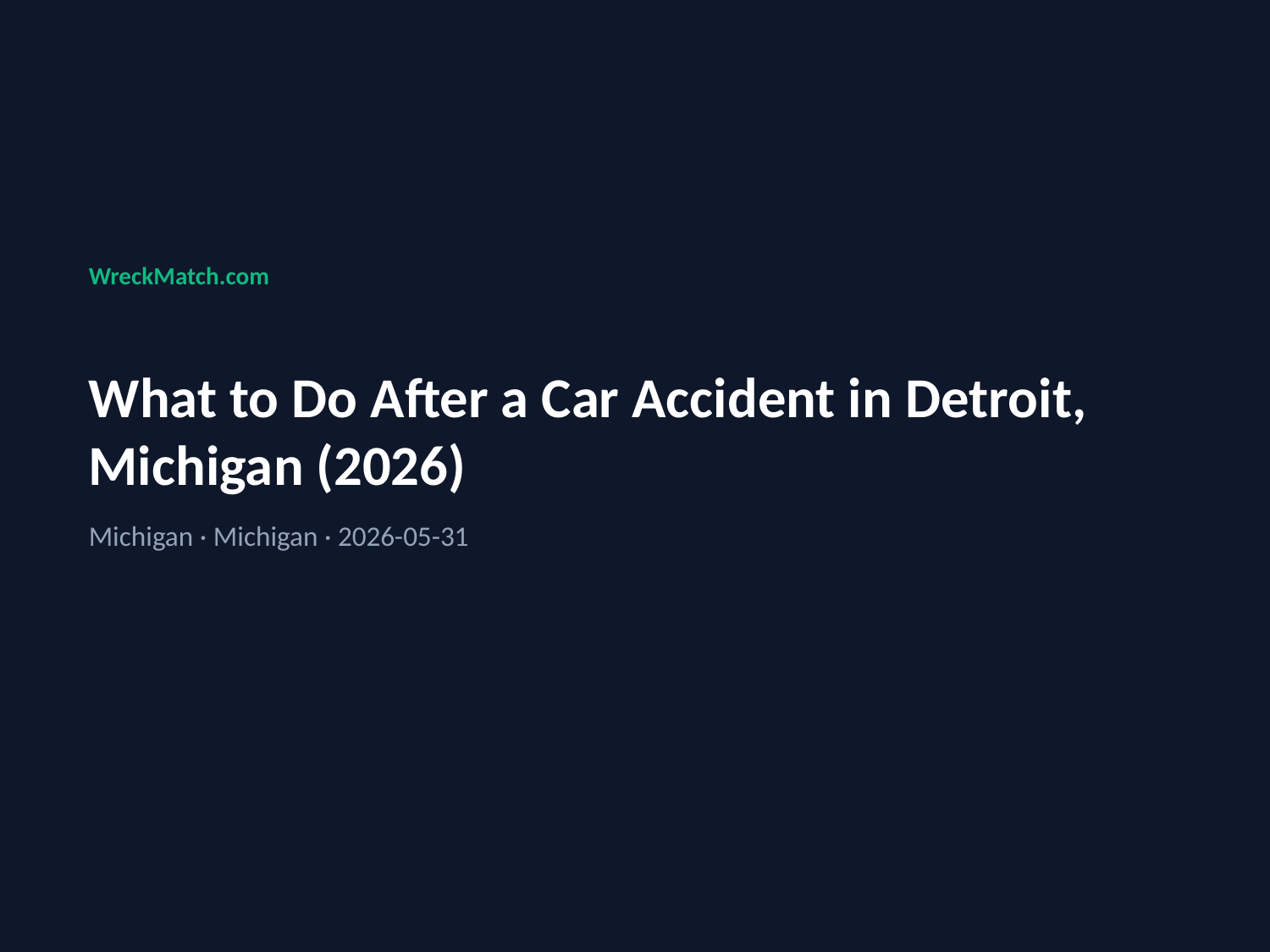

WreckMatch.com
What to Do After a Car Accident in Detroit, Michigan (2026)
Michigan · Michigan · 2026-05-31